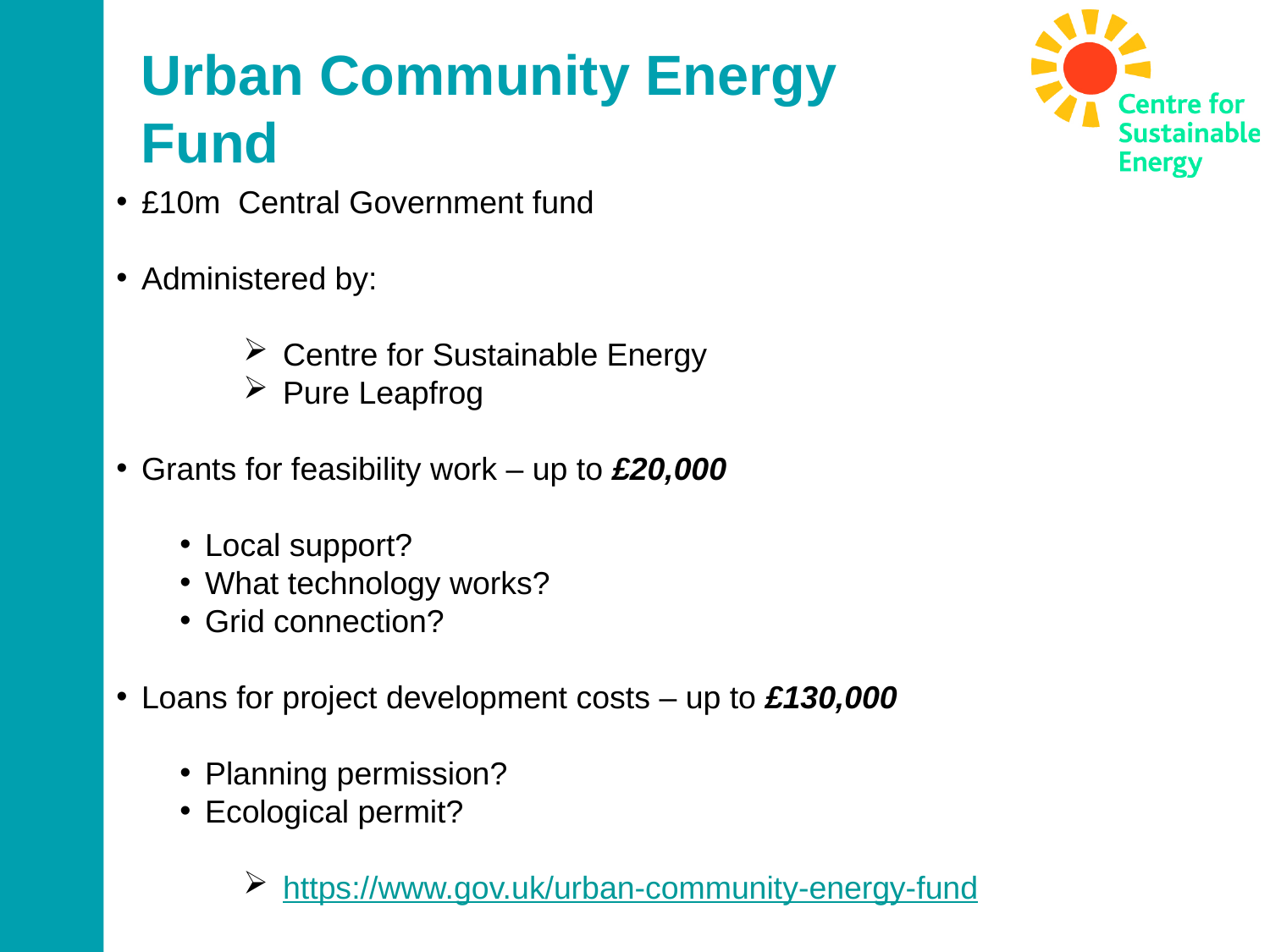

Urban Community Energy Fund
£10m  Central Government fund

Administered by:

Centre for Sustainable Energy
Pure Leapfrog

Grants for feasibility work – up to £20,000

Local support?
What technology works?
Grid connection?

Loans for project development costs – up to £130,000

Planning permission?
Ecological permit?

https://www.gov.uk/urban-community-energy-fund